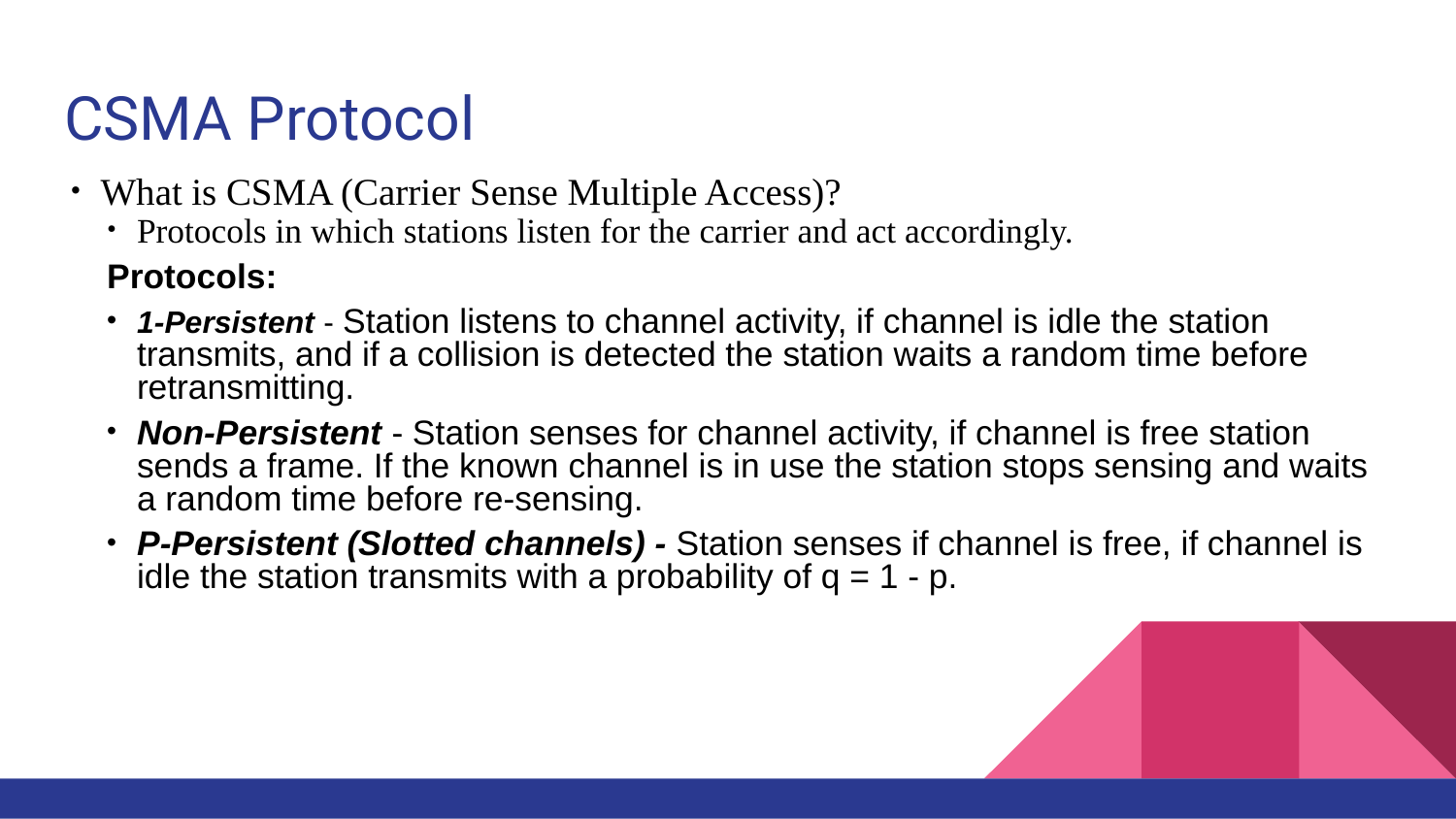

# CSMA Protocol
What is CSMA (Carrier Sense Multiple Access)?
Protocols in which stations listen for the carrier and act accordingly.
Protocols:
1-Persistent - Station listens to channel activity, if channel is idle the station transmits, and if a collision is detected the station waits a random time before retransmitting.
Non-Persistent - Station senses for channel activity, if channel is free station sends a frame. If the known channel is in use the station stops sensing and waits a random time before re-sensing.
P-Persistent (Slotted channels) - Station senses if channel is free, if channel is idle the station transmits with a probability of q = 1 - p.